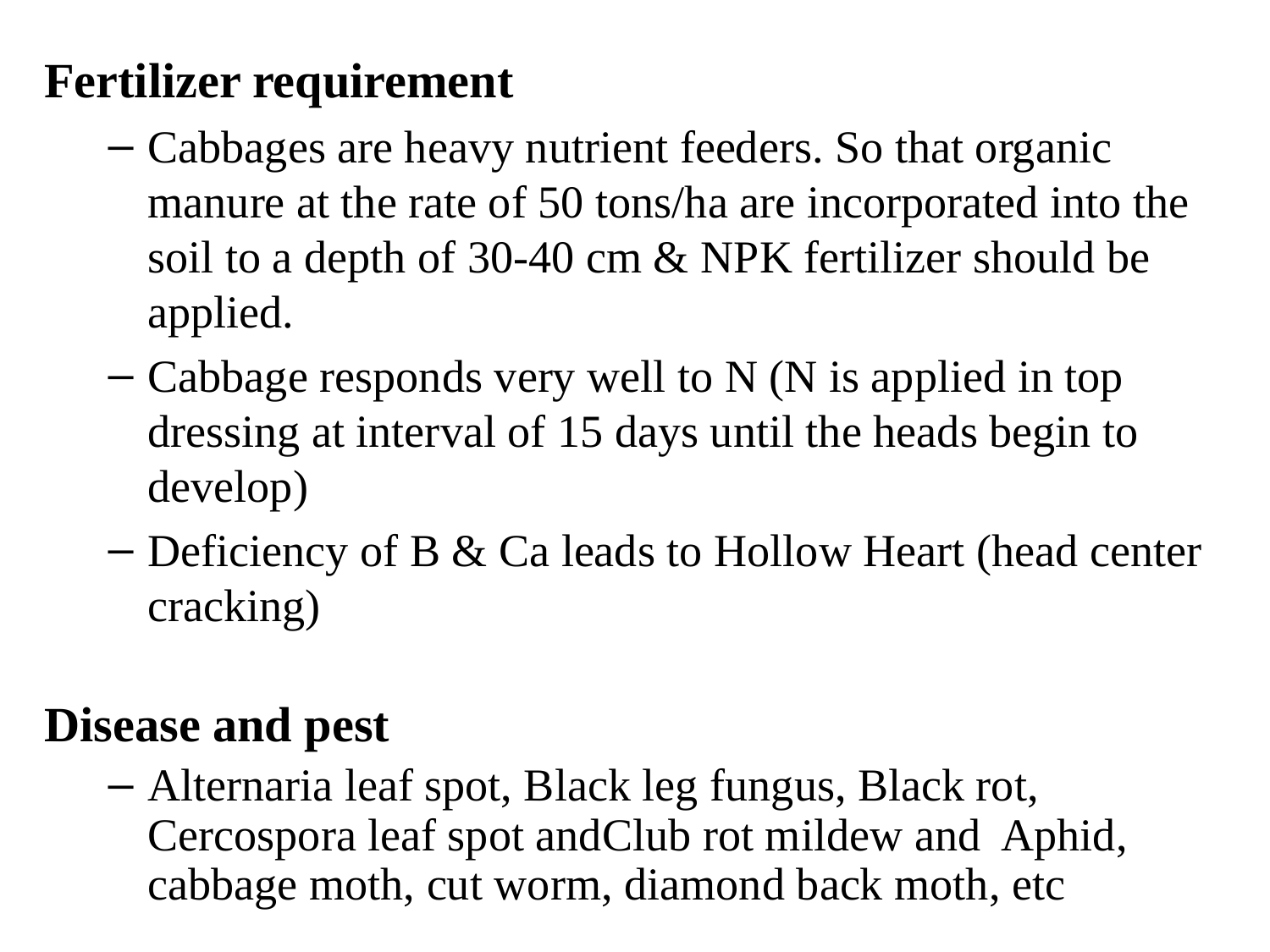

Fertilizer requirement
Cabbages are heavy nutrient feeders. So that organic manure at the rate of 50 tons/ha are incorporated into the soil to a depth of 30-40 cm & NPK fertilizer should be applied.
Cabbage responds very well to N (N is applied in top dressing at interval of 15 days until the heads begin to develop)
Deficiency of B & Ca leads to Hollow Heart (head center cracking)

Disease and pest
Alternaria leaf spot, Black leg fungus, Black rot, Cercospora leaf spot andClub rot mildew and  Aphid, cabbage moth, cut worm, diamond back moth, etc